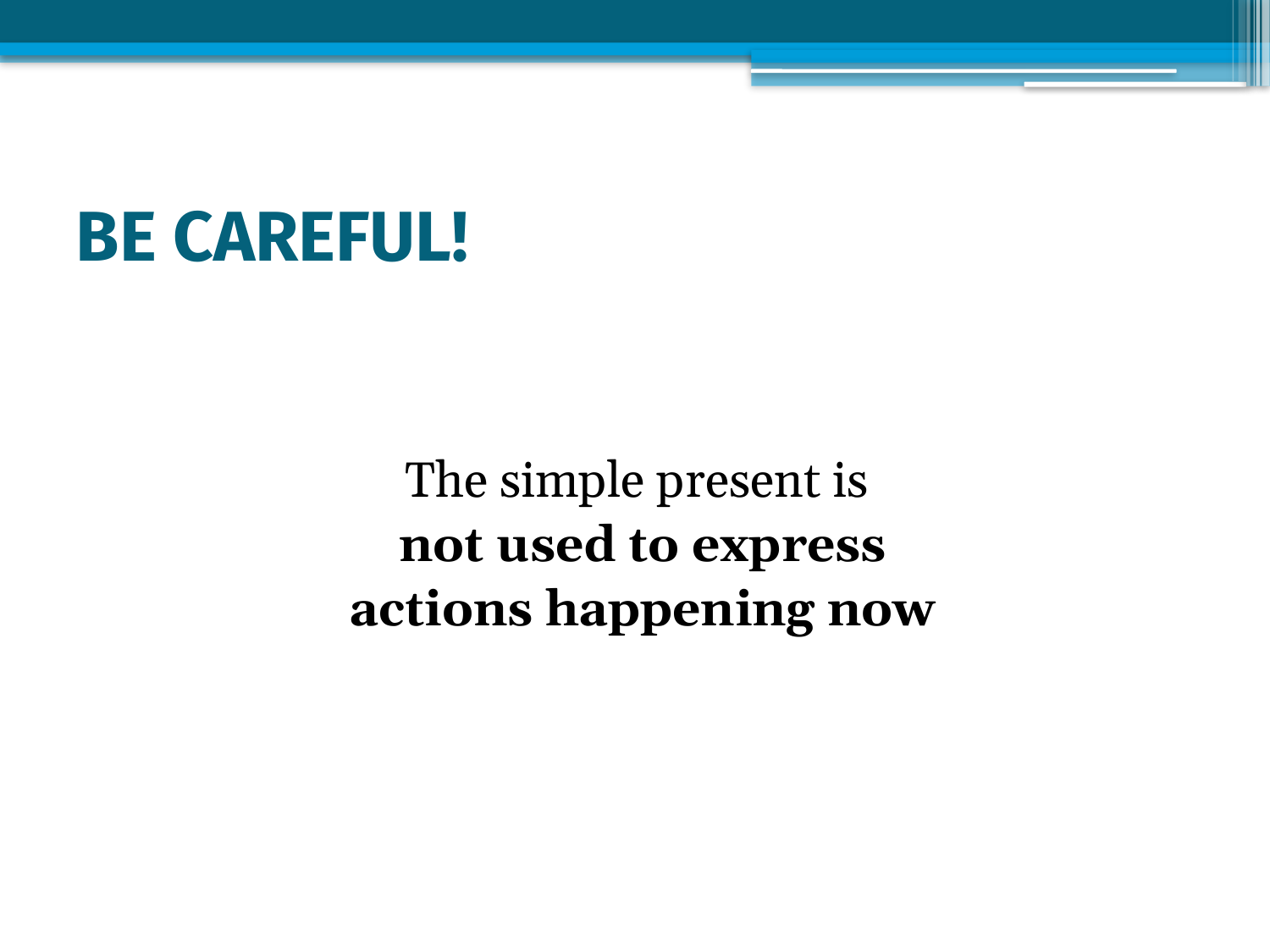

# BE CAREFUL!

The simple present is
not used to express
actions happening now